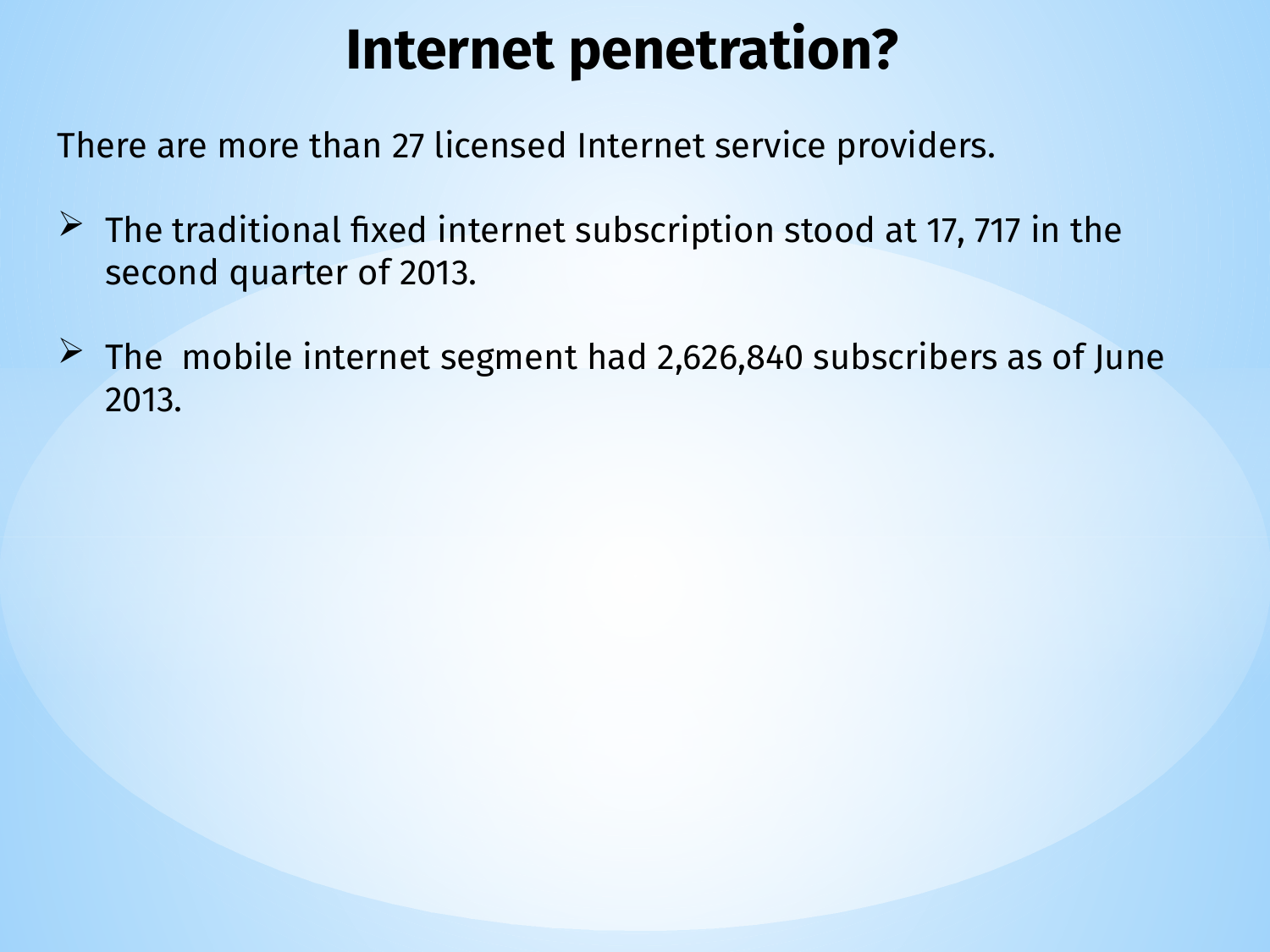

Internet penetration?
There are more than 27 licensed Internet service providers.

The traditional fixed internet subscription stood at 17, 717 in the second quarter of 2013.

The  mobile internet segment had 2,626,840 subscribers as of June 2013.